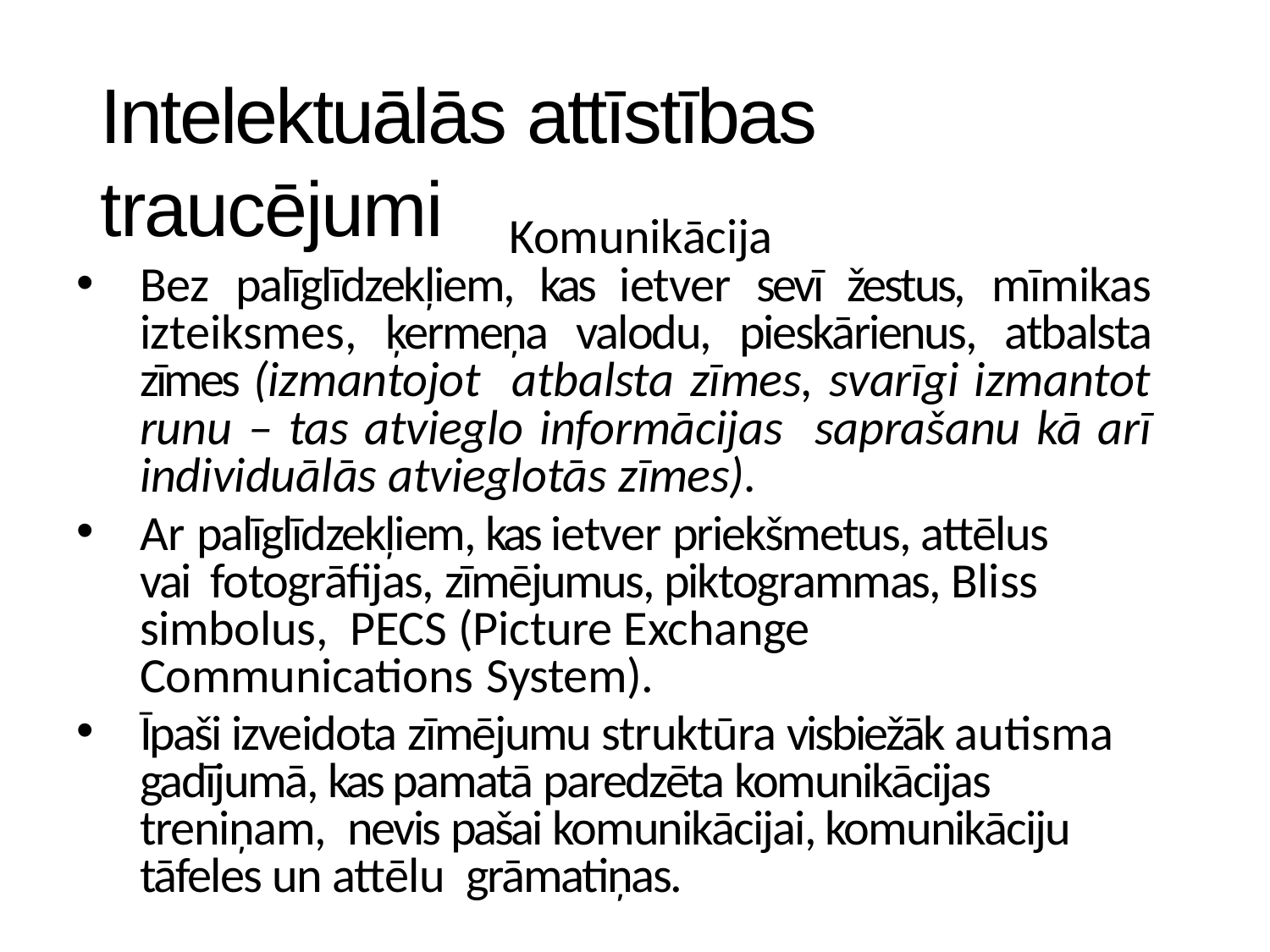

# Intelektuālās attīstības traucējumi
     Komunikācija
Bez palīglīdzekļiem, kas ietver sevī žestus, mīmikas izteiksmes, ķermeņa valodu, pieskārienus, atbalsta zīmes (izmantojot  atbalsta zīmes, svarīgi izmantot runu – tas atvieglo informācijas  saprašanu kā arī individuālās atvieglotās zīmes).
Ar palīglīdzekļiem, kas ietver priekšmetus, attēlus vai  fotogrāfijas, zīmējumus, piktogrammas, Bliss simbolus,  PECS (Picture Exchange Communications System).
Īpaši izveidota zīmējumu struktūra visbiežāk autisma  gadījumā, kas pamatā paredzēta komunikācijas treniņam,  nevis pašai komunikācijai, komunikāciju tāfeles un attēlu  grāmatiņas.